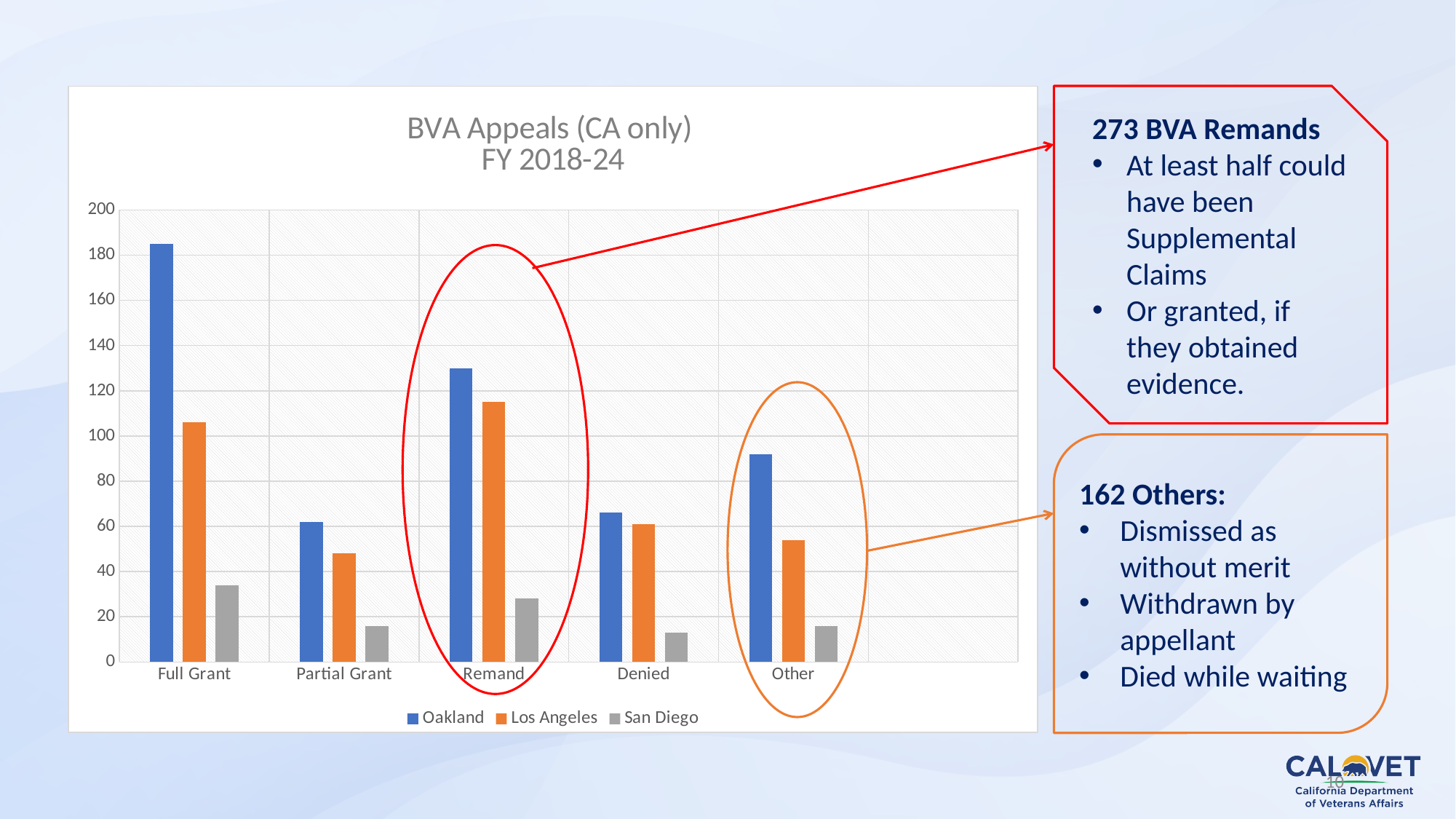

10

### Chart: BVA Appeals (CA only)
FY 2018-24

| Category | Oakland | Los Angeles | San Diego |
|---|---|---|---|
| Full Grant | 185.0 | 106.0 | 34.0 |
| Partial Grant | 62.0 | 48.0 | 16.0 |
| Remand | 130.0 | 115.0 | 28.0 |
| Denied | 66.0 | 61.0 | 13.0 |
| Other | 92.0 | 54.0 | 16.0 |
273 BVA Remands
At least half could have been Supplemental Claims
Or granted, if they obtained evidence.

162 Others:
Dismissed as without merit
Withdrawn by appellant
Died while waiting